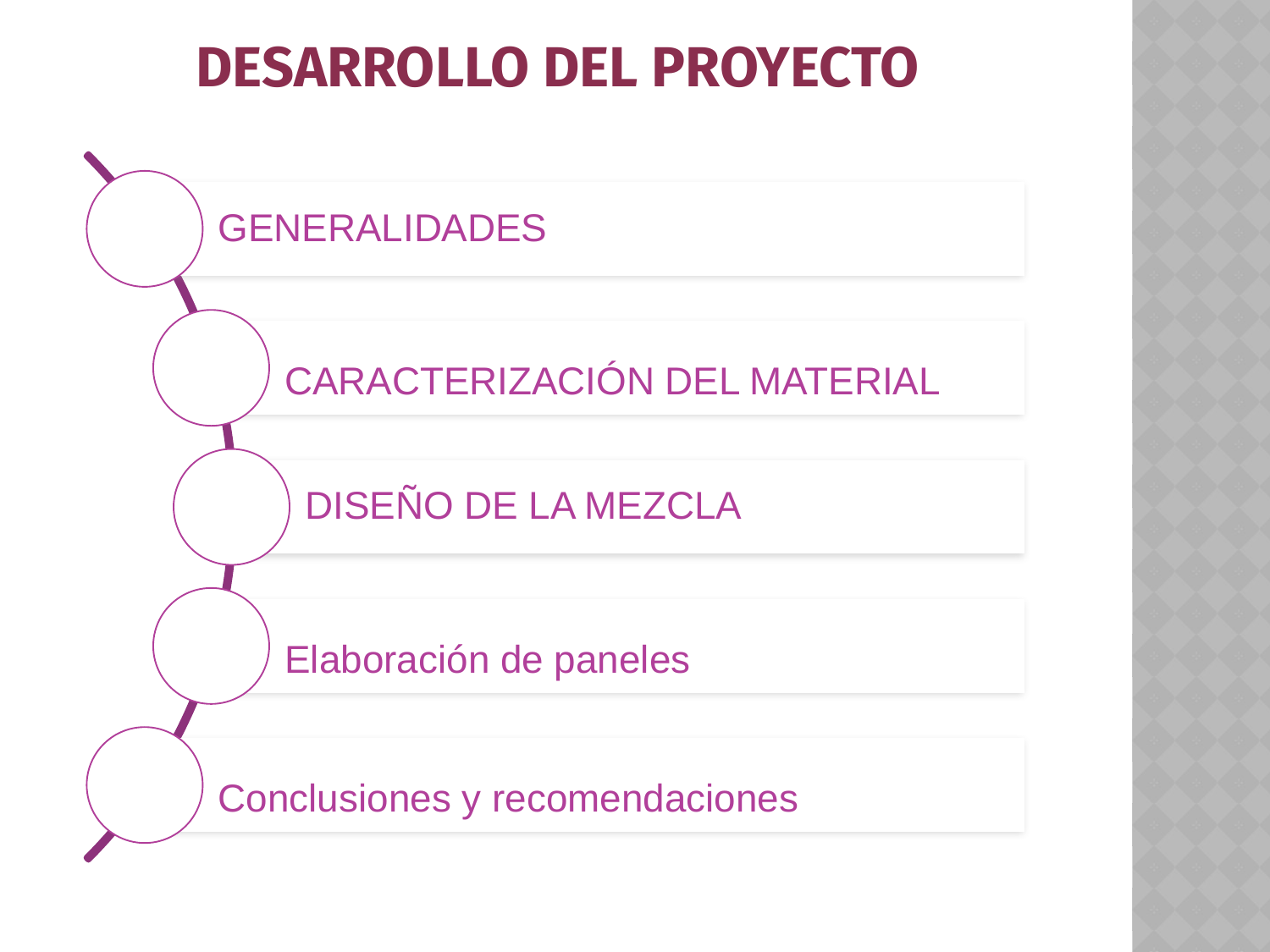

# DESARROLLO DEL PROYECTO
GENERALIDADES
CARACTERIZACIÓN DEL MATERIAL
DISEÑO DE LA MEZCLA
Elaboración de paneles
Conclusiones y recomendaciones